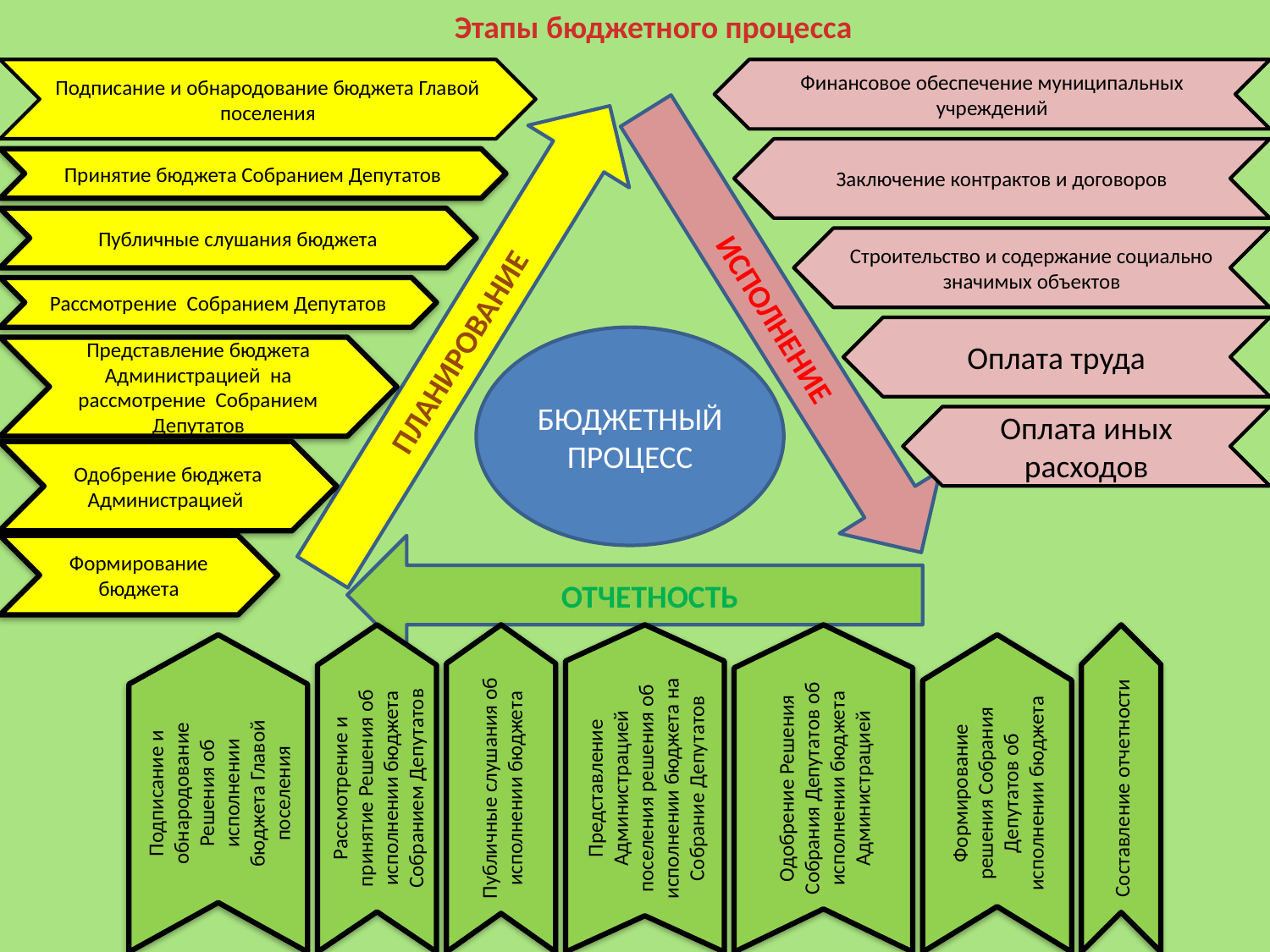

# Этапы бюджетного процесса
Подписание и обнародование бюджета Главой поселения
Финансовое обеспечение муниципальных учреждений
Заключение контрактов и договоров
Принятие бюджета Собранием Депутатов
Публичные слушания бюджета
Строительство и содержание социально значимых объектов
ИСПОЛНЕНИЕ
Рассмотрение  Собранием Депутатов
Планирование
Оплата труда
БЮДЖЕТНЫЙ ПРОЦЕСС
Представление бюджета Администрацией  на рассмотрение  Собранием Депутатов
Оплата иных расходов
Одобрение бюджета Администрацией
Формирование бюджета
Отчетность
Одобрение Решения Собрания Депутатов об исполнении бюджета
Администрацией
Подписание и обнародование Решения об исполнении бюджета Главой поселения
Представление Администрацией поселения решения об исполнении бюджета на Собрание Депутатов
Формирование решения Собрания Депутатов об исполнении бюджета
Рассмотрение и принятие Решения об исполнении бюджета Собранием Депутатов
Публичные слушания об исполнении бюджета
Составление отчетности